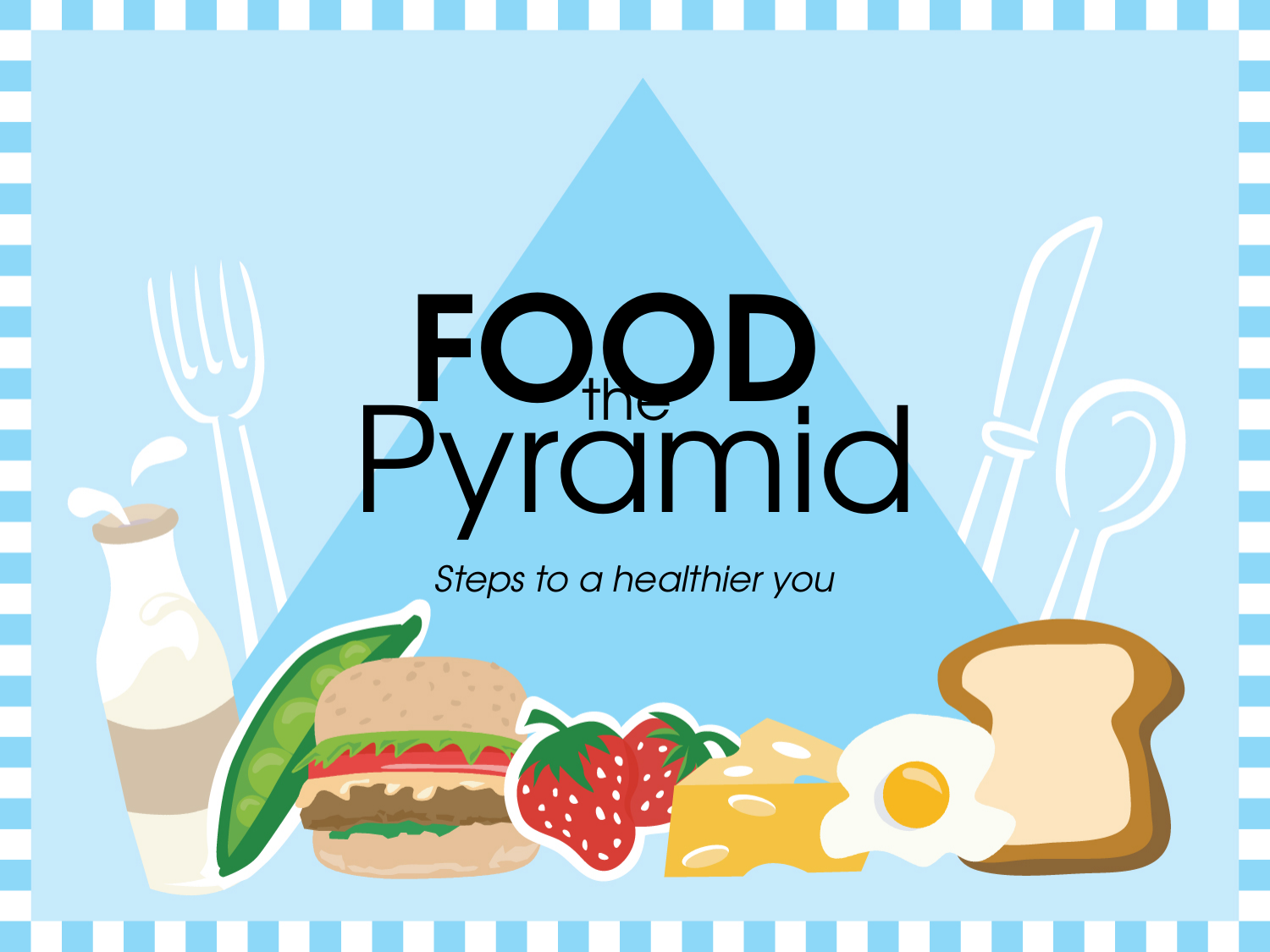

FOOD
# the
Pyramid
Steps to a healthier you